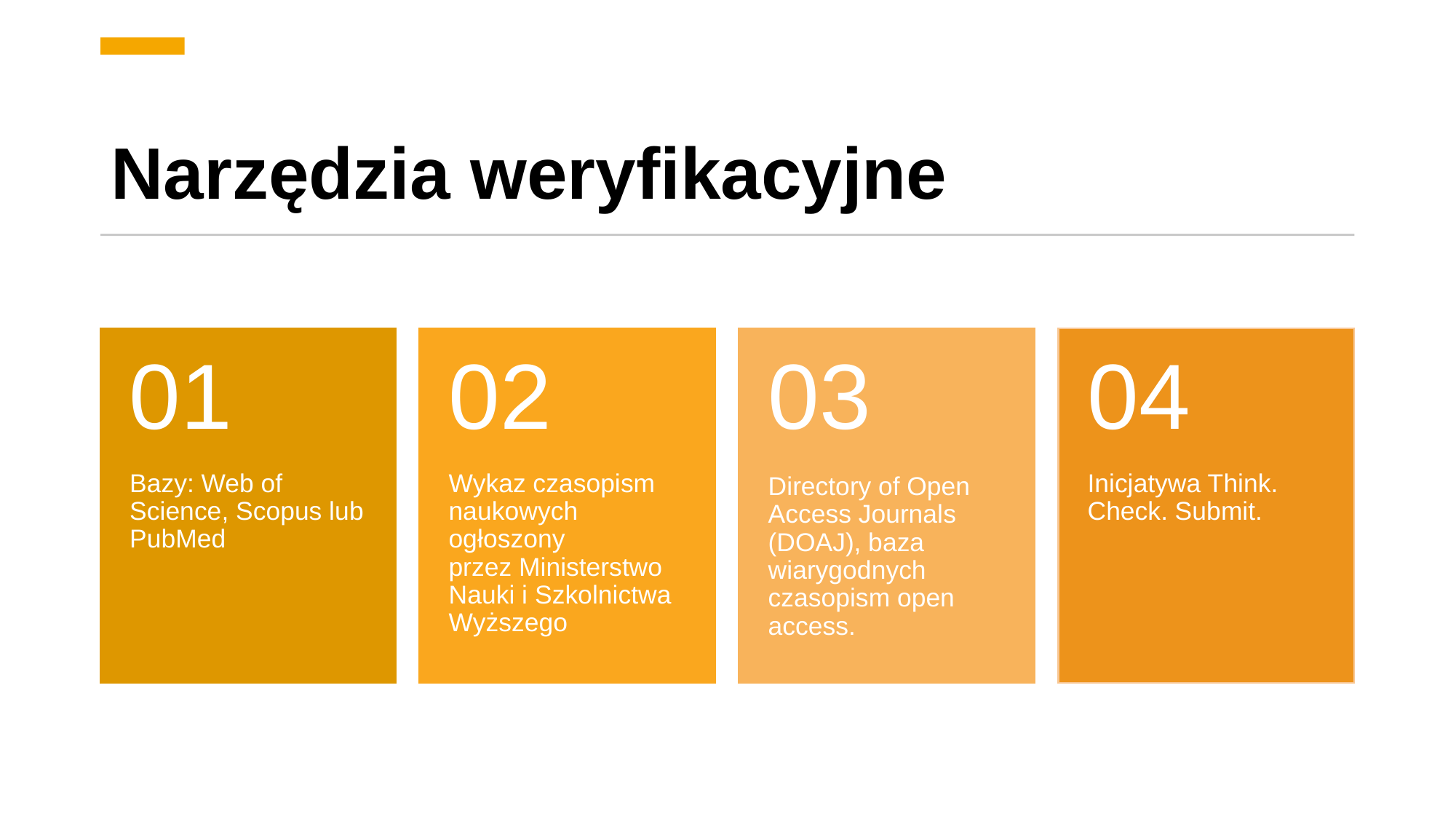

# Narzędzia weryfikacyjne

Bazy: Web of Science, Scopus lub PubMed
01
Wykaz czasopism naukowych ogłoszony przez Ministerstwo Nauki i Szkolnictwa Wyższego
02
Directory of Open Access Journals (DOAJ), baza wiarygodnych czasopism open access.
03
Inicjatywa Think. Check. Submit.
04
11